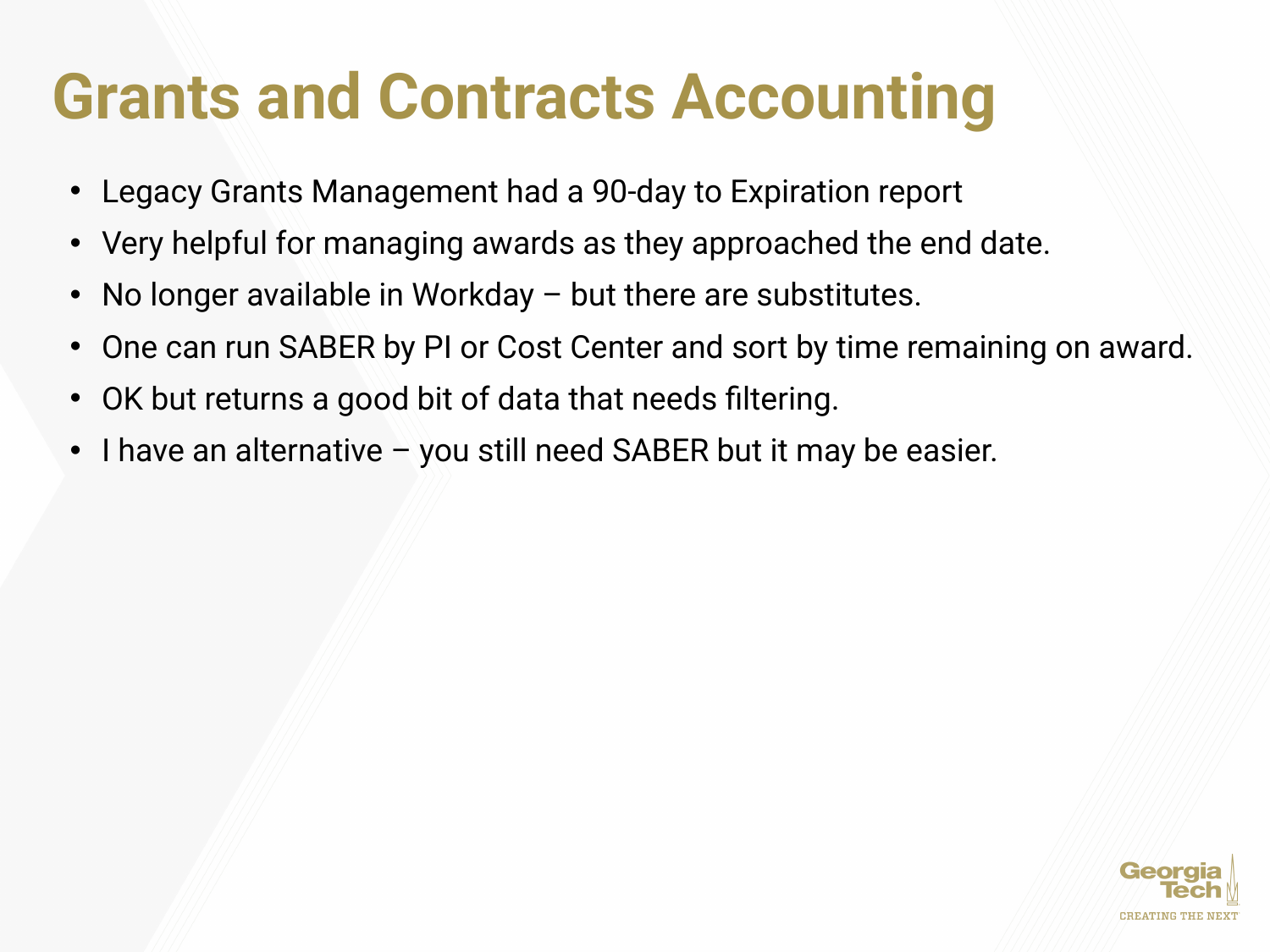

# Grants and Contracts Accounting
Legacy Grants Management had a 90-day to Expiration report
Very helpful for managing awards as they approached the end date.
No longer available in Workday – but there are substitutes.
One can run SABER by PI or Cost Center and sort by time remaining on award.
OK but returns a good bit of data that needs filtering.
I have an alternative – you still need SABER but it may be easier.